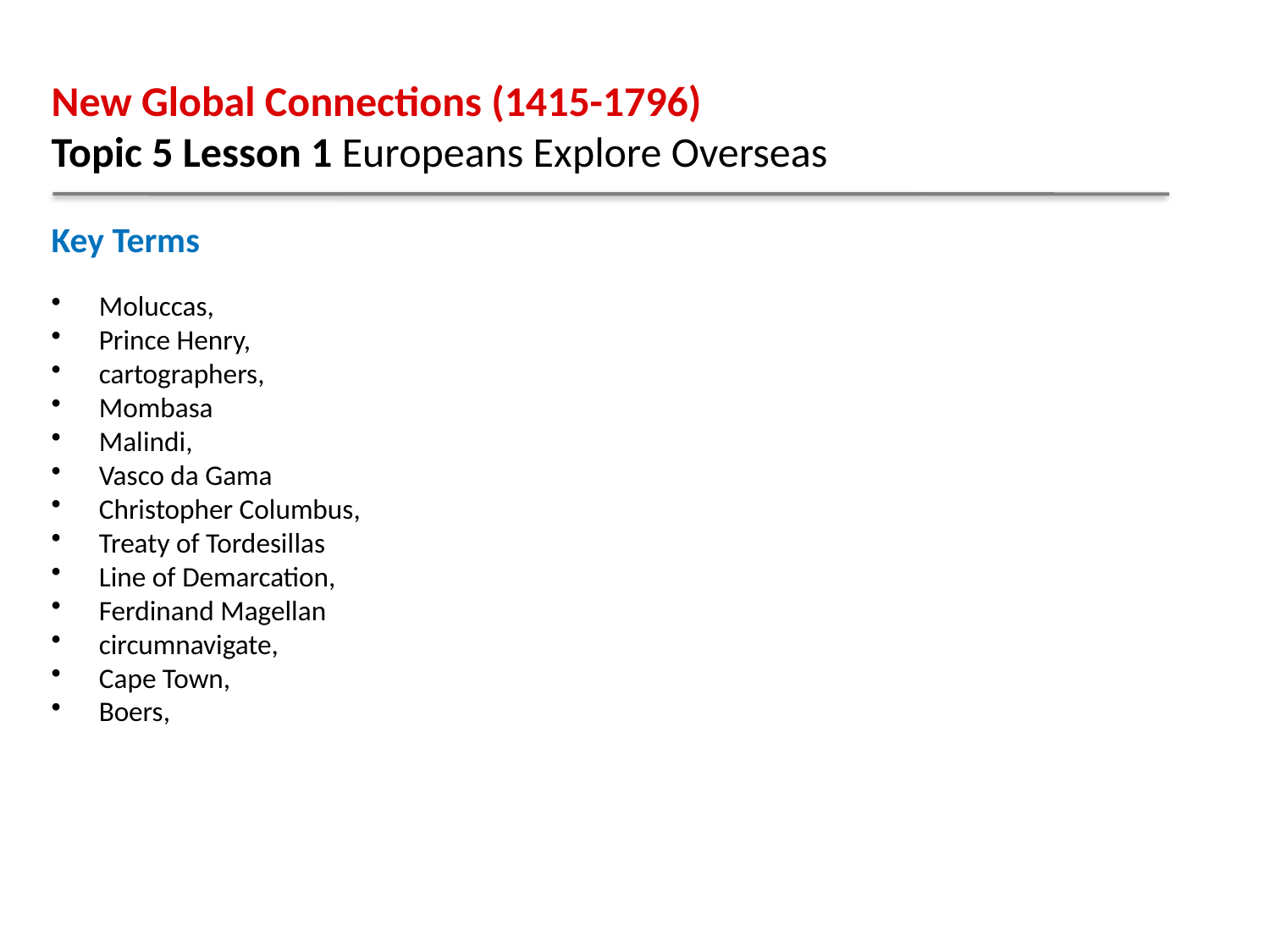

New Global Connections (1415-1796)
Topic 5 Lesson 1 Europeans Explore Overseas
Key Terms
Moluccas,
Prince Henry,
cartographers,
Mombasa
Malindi,
Vasco da Gama
Christopher Columbus,
Treaty of Tordesillas
Line of Demarcation,
Ferdinand Magellan
circumnavigate,
Cape Town,
Boers,